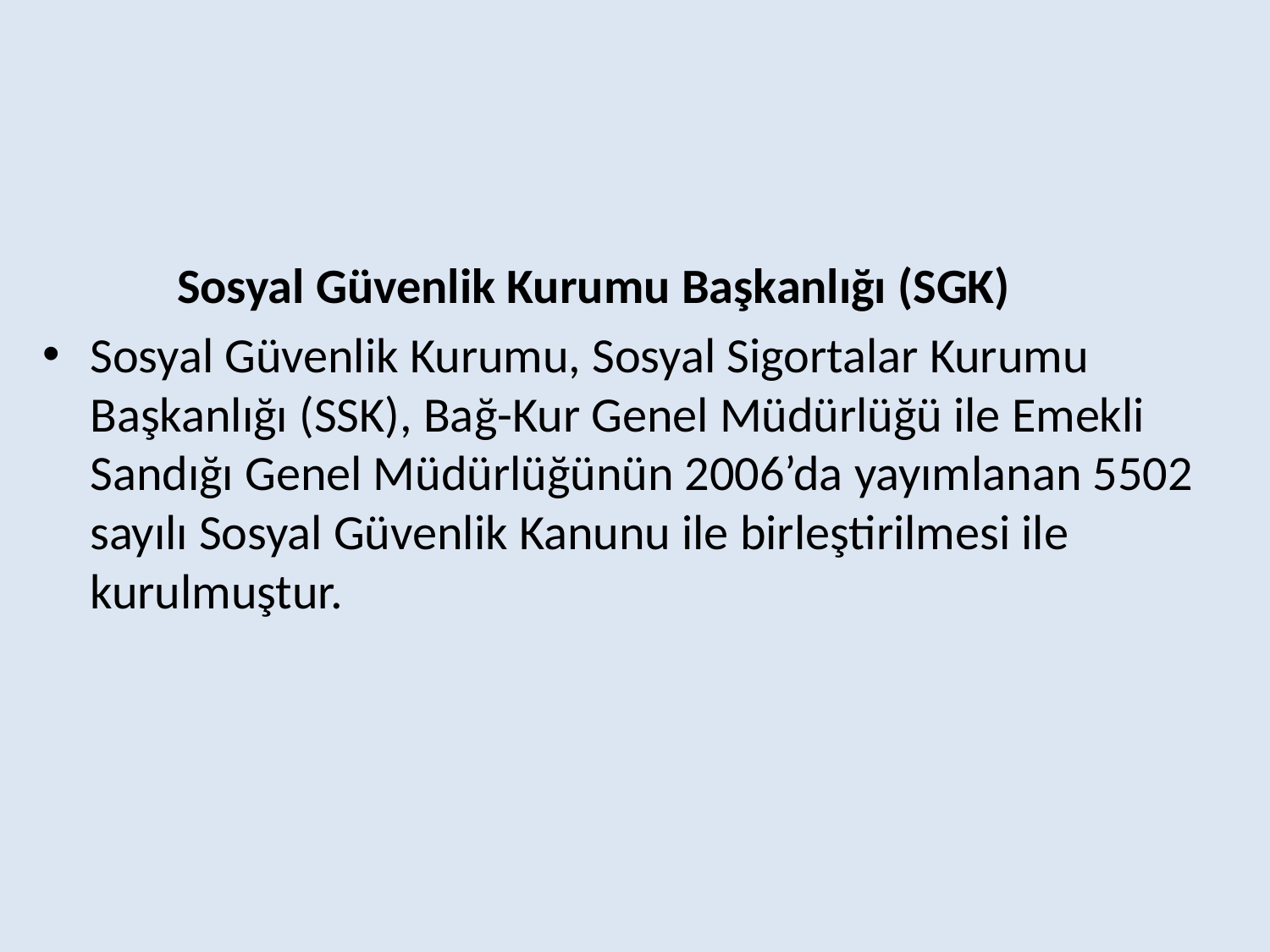

Sosyal Güvenlik Kurumu Başkanlığı (SGK)
Sosyal Güvenlik Kurumu, Sosyal Sigortalar Kurumu Başkanlığı (SSK), Bağ-Kur Genel Müdürlüğü ile Emekli Sandığı Genel Müdürlüğünün 2006’da yayımlanan 5502 sayılı Sosyal Güvenlik Kanunu ile birleştirilmesi ile kurulmuştur.